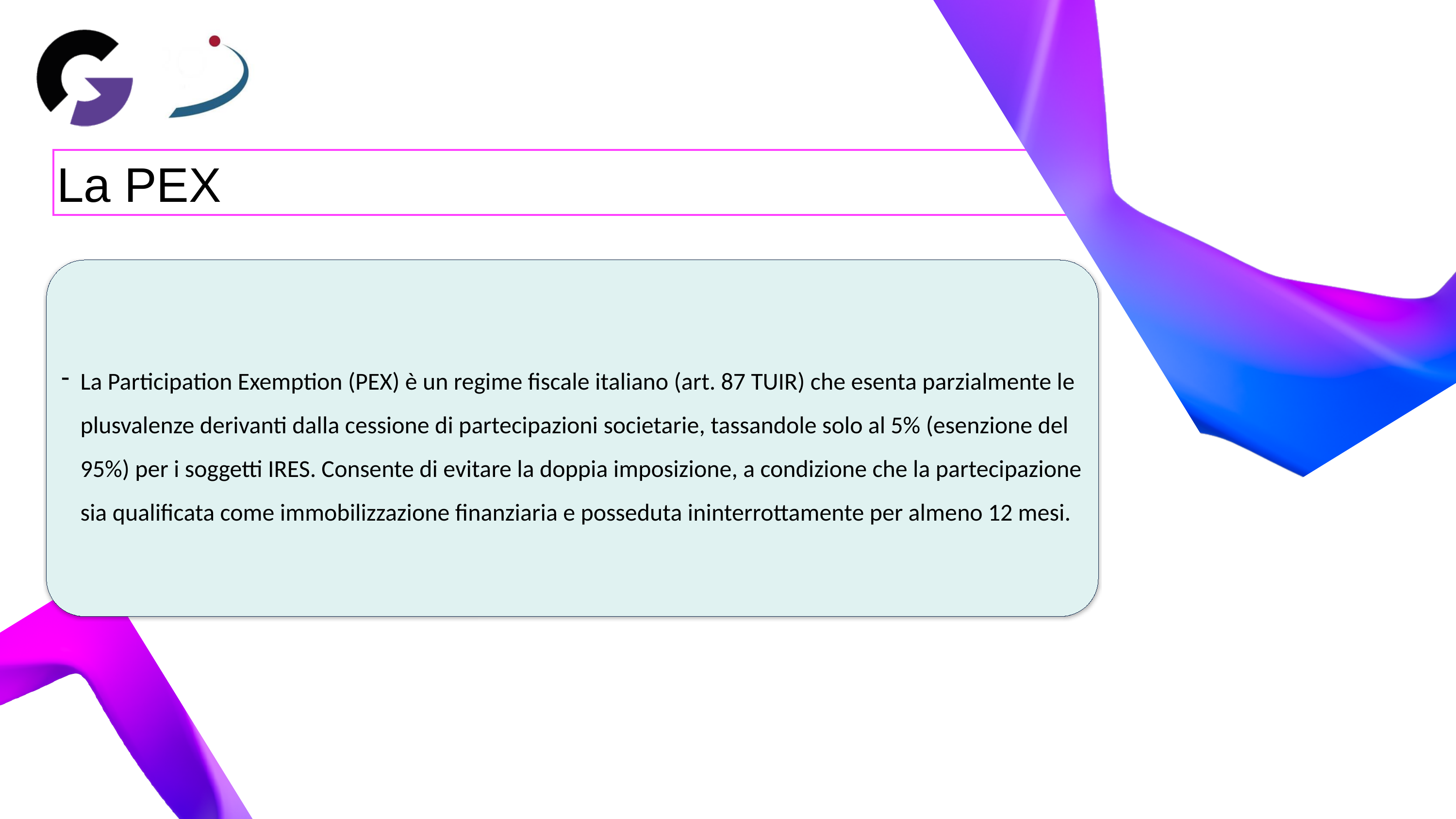

La PEX
La Participation Exemption (PEX) è un regime fiscale italiano (art. 87 TUIR) che esenta parzialmente le plusvalenze derivanti dalla cessione di partecipazioni societarie, tassandole solo al 5% (esenzione del 95%) per i soggetti IRES. Consente di evitare la doppia imposizione, a condizione che la partecipazione sia qualificata come immobilizzazione finanziaria e posseduta ininterrottamente per almeno 12 mesi.